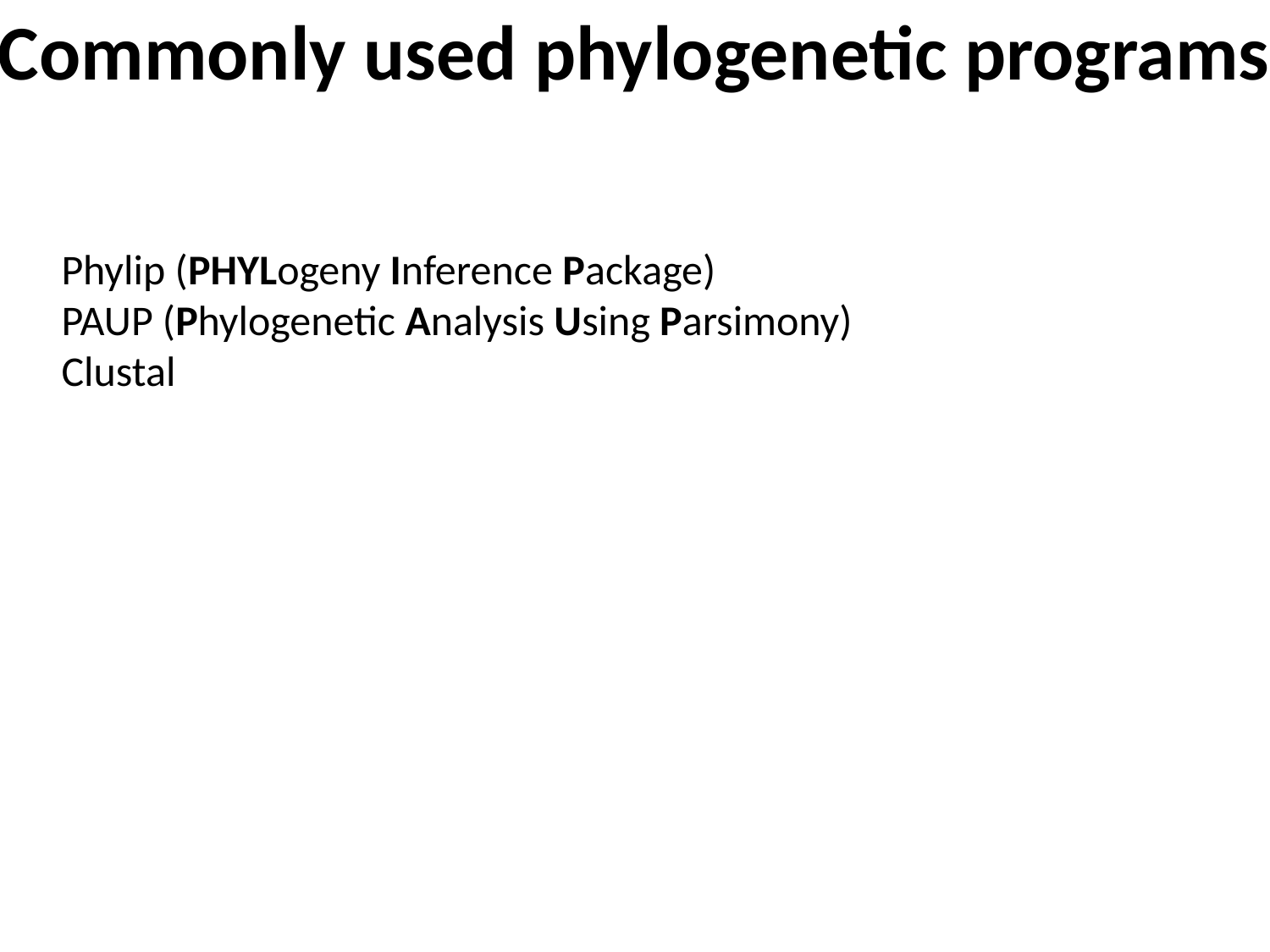

Commonly used phylogenetic programs
Phylip (PHYLogeny Inference Package)
PAUP (Phylogenetic Analysis Using Parsimony)
Clustal